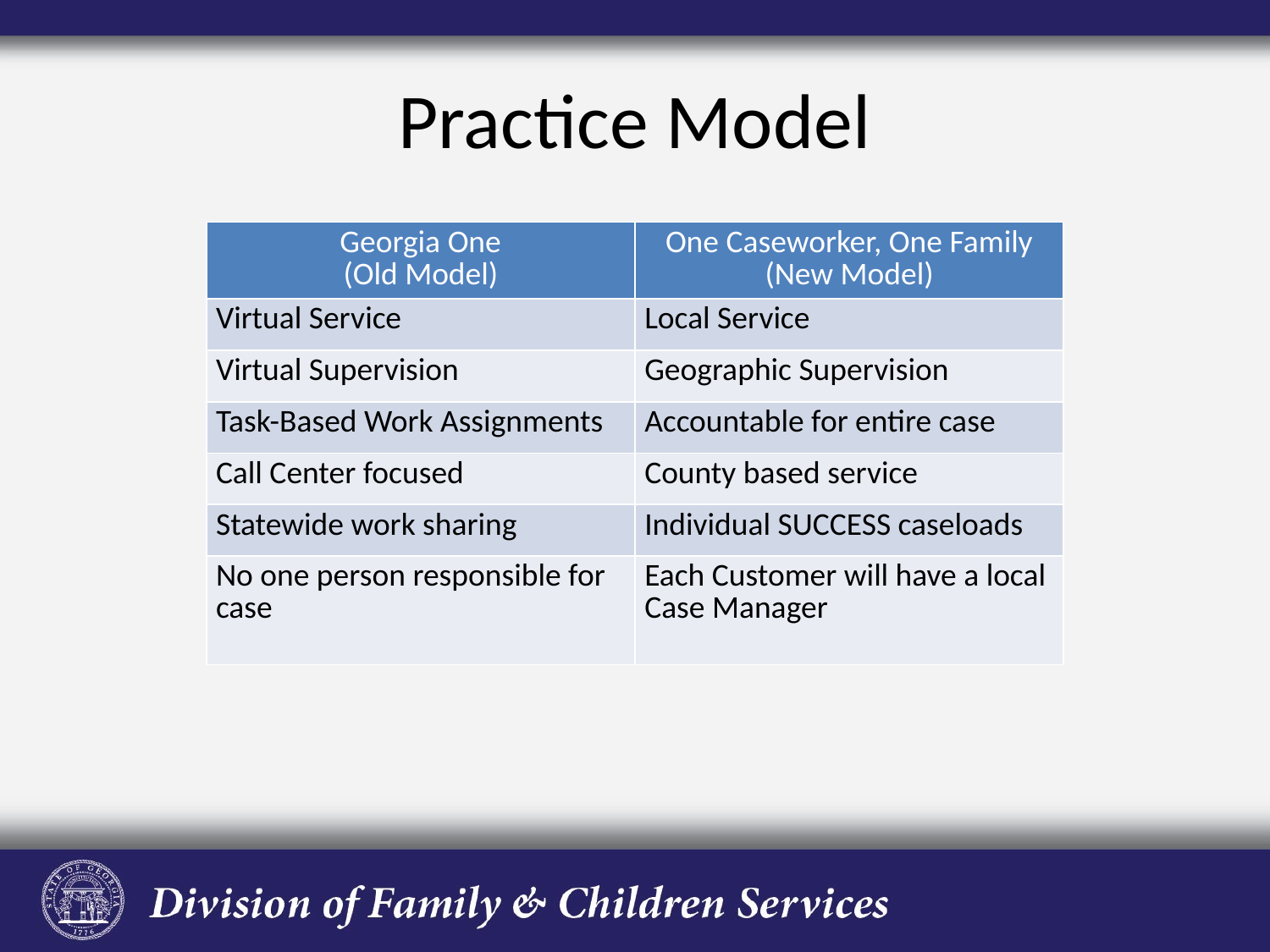

# Practice Model
| Georgia One (Old Model) | One Caseworker, One Family (New Model) |
| --- | --- |
| Virtual Service | Local Service |
| Virtual Supervision | Geographic Supervision |
| Task-Based Work Assignments | Accountable for entire case |
| Call Center focused | County based service |
| Statewide work sharing | Individual SUCCESS caseloads |
| No one person responsible for case | Each Customer will have a local Case Manager |